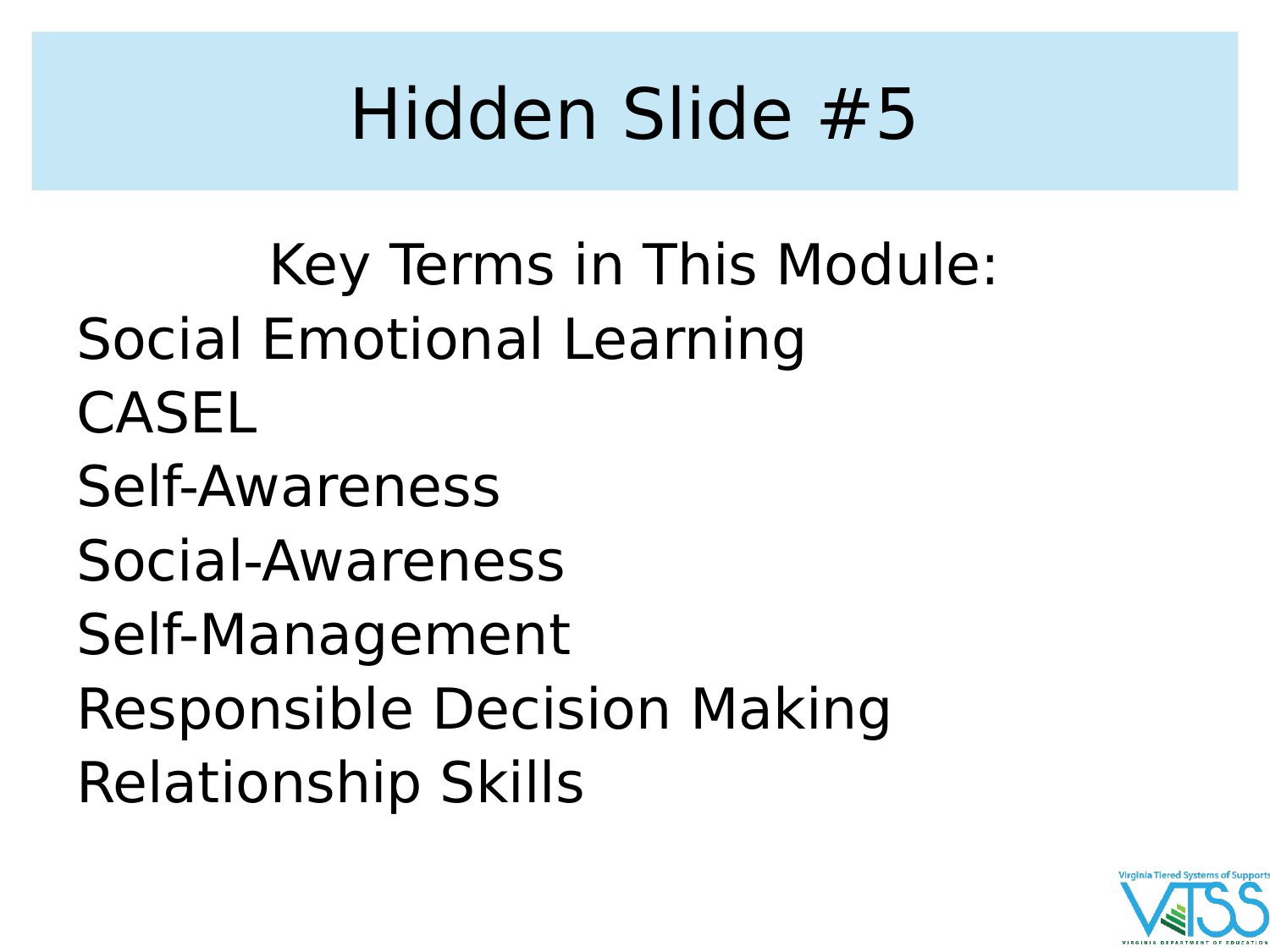

# Hidden Slide #5
Key Terms in This Module:
Social Emotional Learning
CASEL
Self-Awareness
Social-Awareness
Self-Management
Responsible Decision Making
Relationship Skills